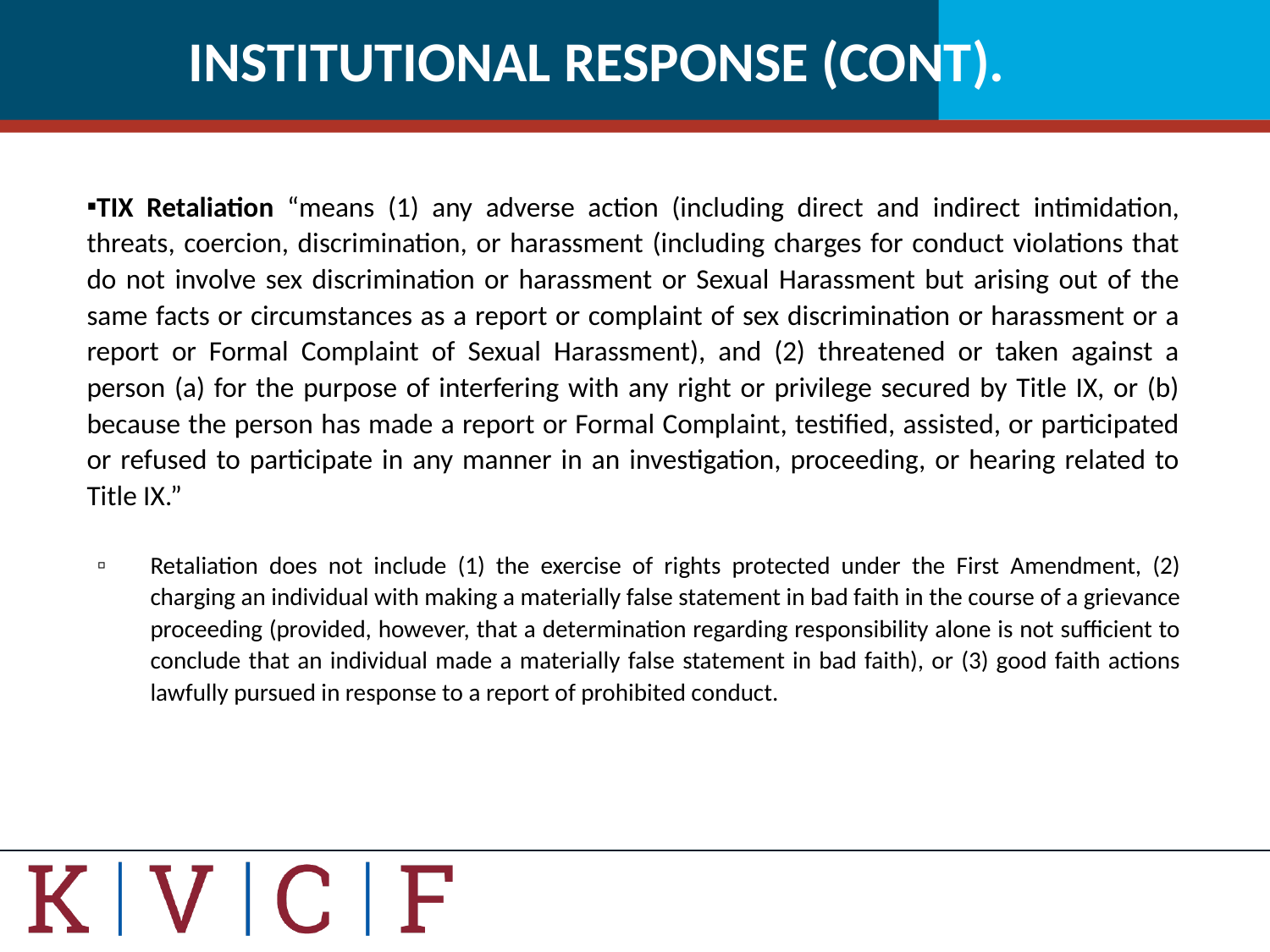

# INSTITUTIONAL RESPONSE (CONT).
TIX Retaliation “means (1) any adverse action (including direct and indirect intimidation, threats, coercion, discrimination, or harassment (including charges for conduct violations that do not involve sex discrimination or harassment or Sexual Harassment but arising out of the same facts or circumstances as a report or complaint of sex discrimination or harassment or a report or Formal Complaint of Sexual Harassment), and (2) threatened or taken against a person (a) for the purpose of interfering with any right or privilege secured by Title IX, or (b) because the person has made a report or Formal Complaint, testified, assisted, or participated or refused to participate in any manner in an investigation, proceeding, or hearing related to Title IX.”

Retaliation does not include (1) the exercise of rights protected under the First Amendment, (2) charging an individual with making a materially false statement in bad faith in the course of a grievance proceeding (provided, however, that a determination regarding responsibility alone is not sufficient to conclude that an individual made a materially false statement in bad faith), or (3) good faith actions lawfully pursued in response to a report of prohibited conduct.